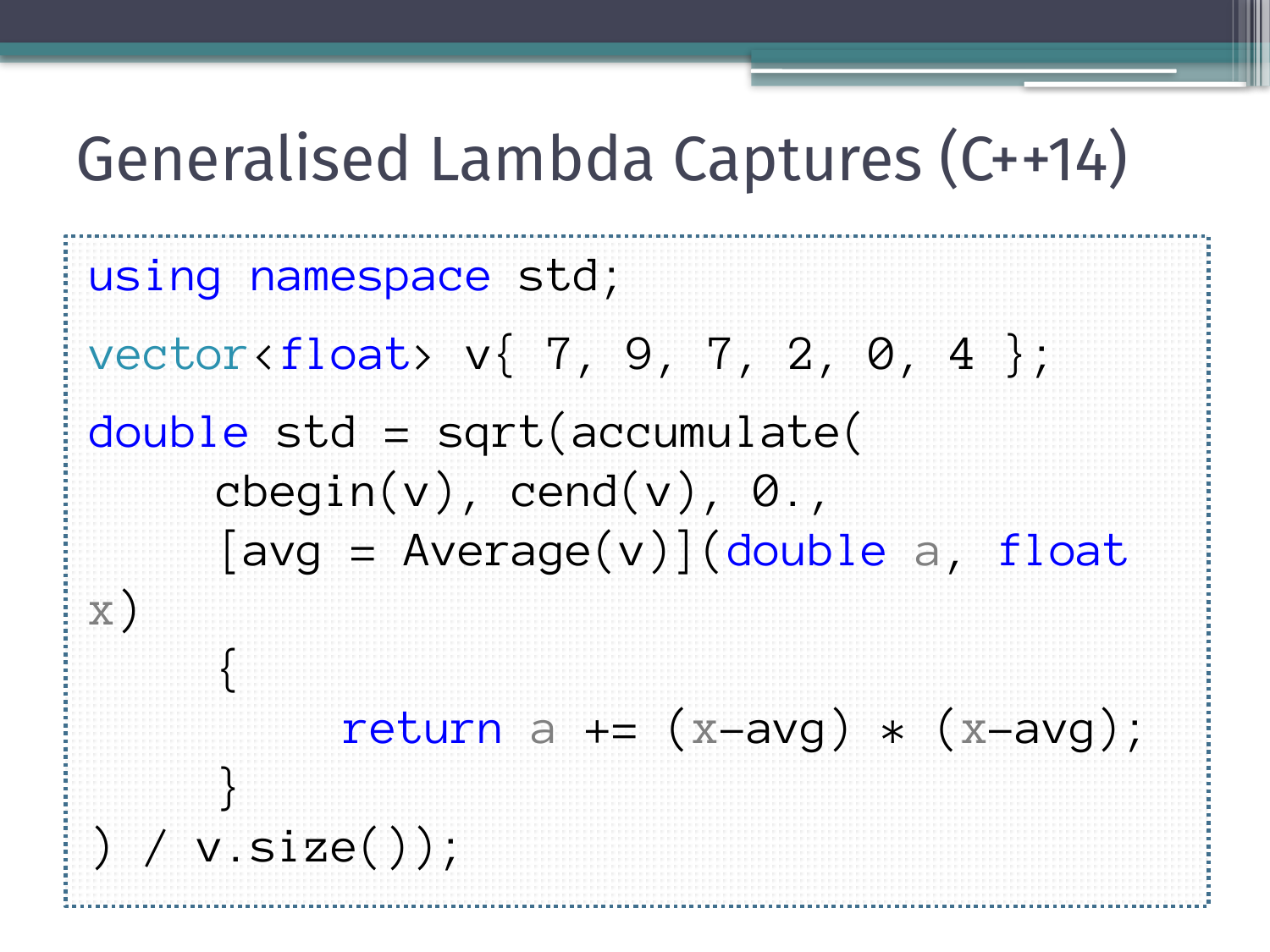

# Generalised Lambda Captures (C++14)
using namespace std;
vector<float> v{ 7, 9, 7, 2, 0, 4 };
double std = sqrt(accumulate(
	cbegin(v), cend(v), 0.,
	[avg = Average(v)](double a, float x)
	{
		return a += (x-avg) * (x-avg);
	}
) / v.size());